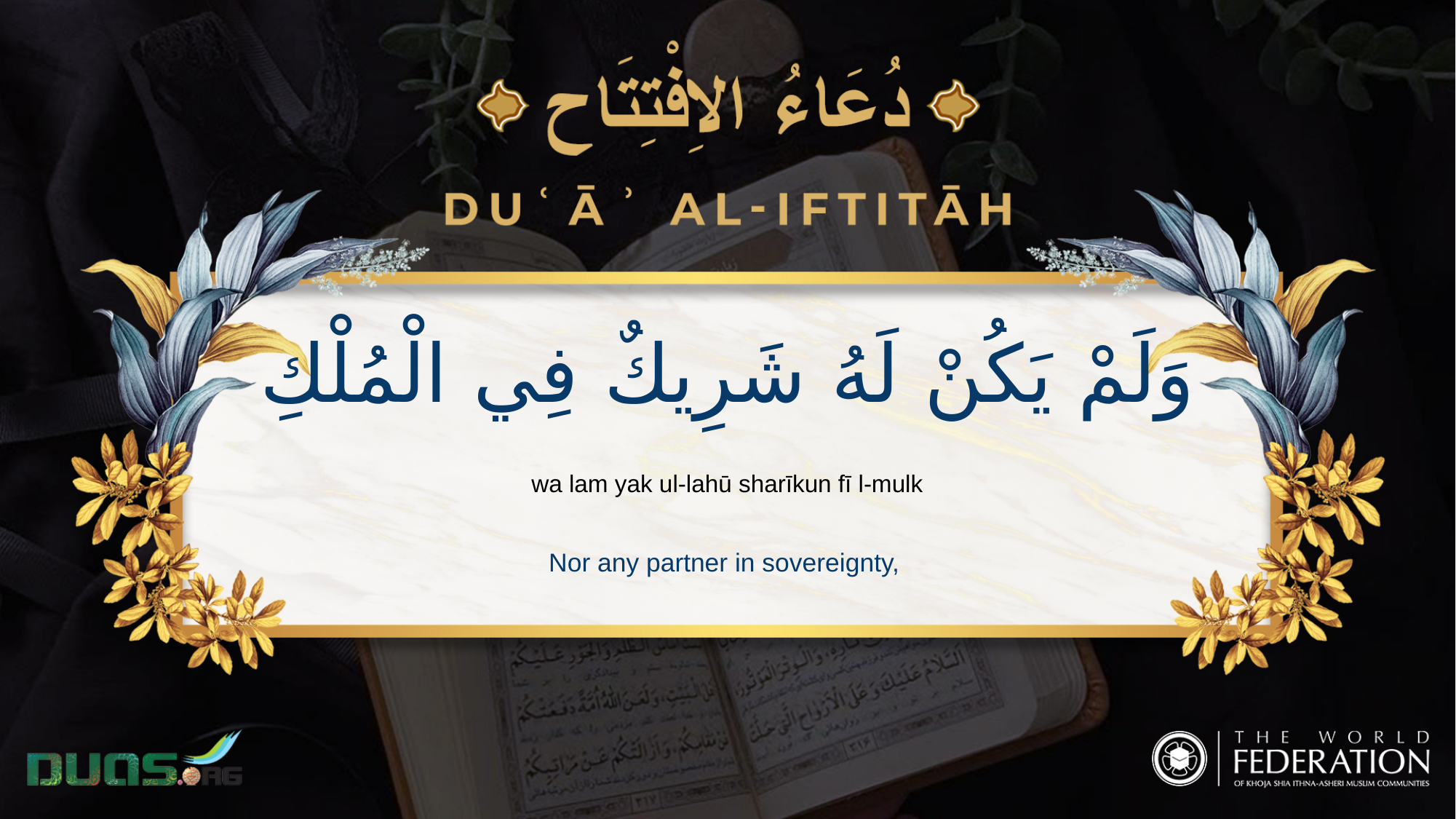

وَلَمْ يَكُنْ لَهُ شَرِيكٌ فِي الْمُلْكِ
wa lam yak ul-lahū sharīkun fī l-mulk
Nor any partner in sovereignty,